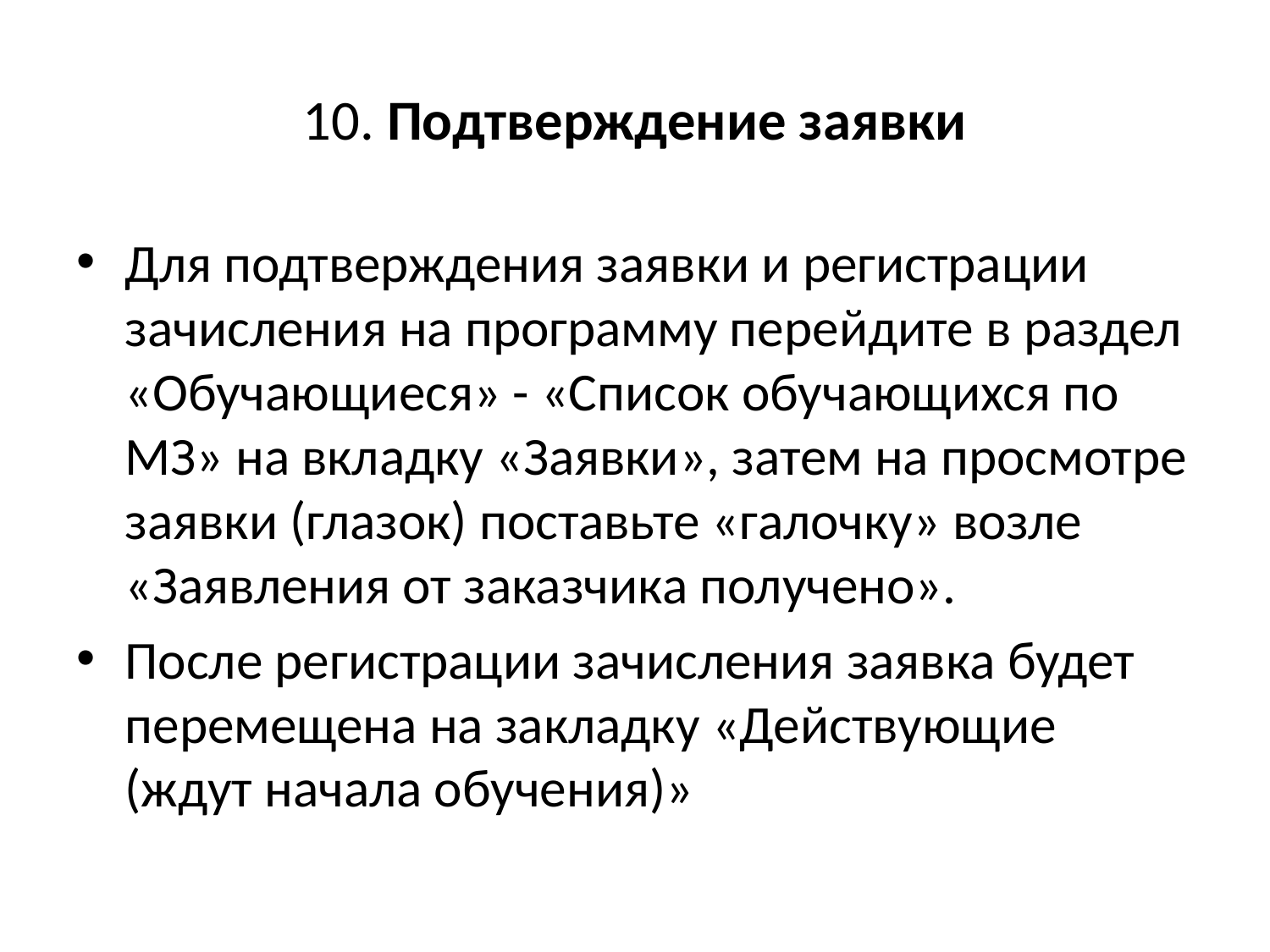

# 10. Подтверждение заявки
Для подтверждения заявки и регистрации зачисления на программу перейдите в раздел «Обучающиеся» - «Список обучающихся по МЗ» на вкладку «Заявки», затем на просмотре заявки (глазок) поставьте «галочку» возле «Заявления от заказчика получено».
После регистрации зачисления заявка будет перемещена на закладку «Действующие (ждут начала обучения)»